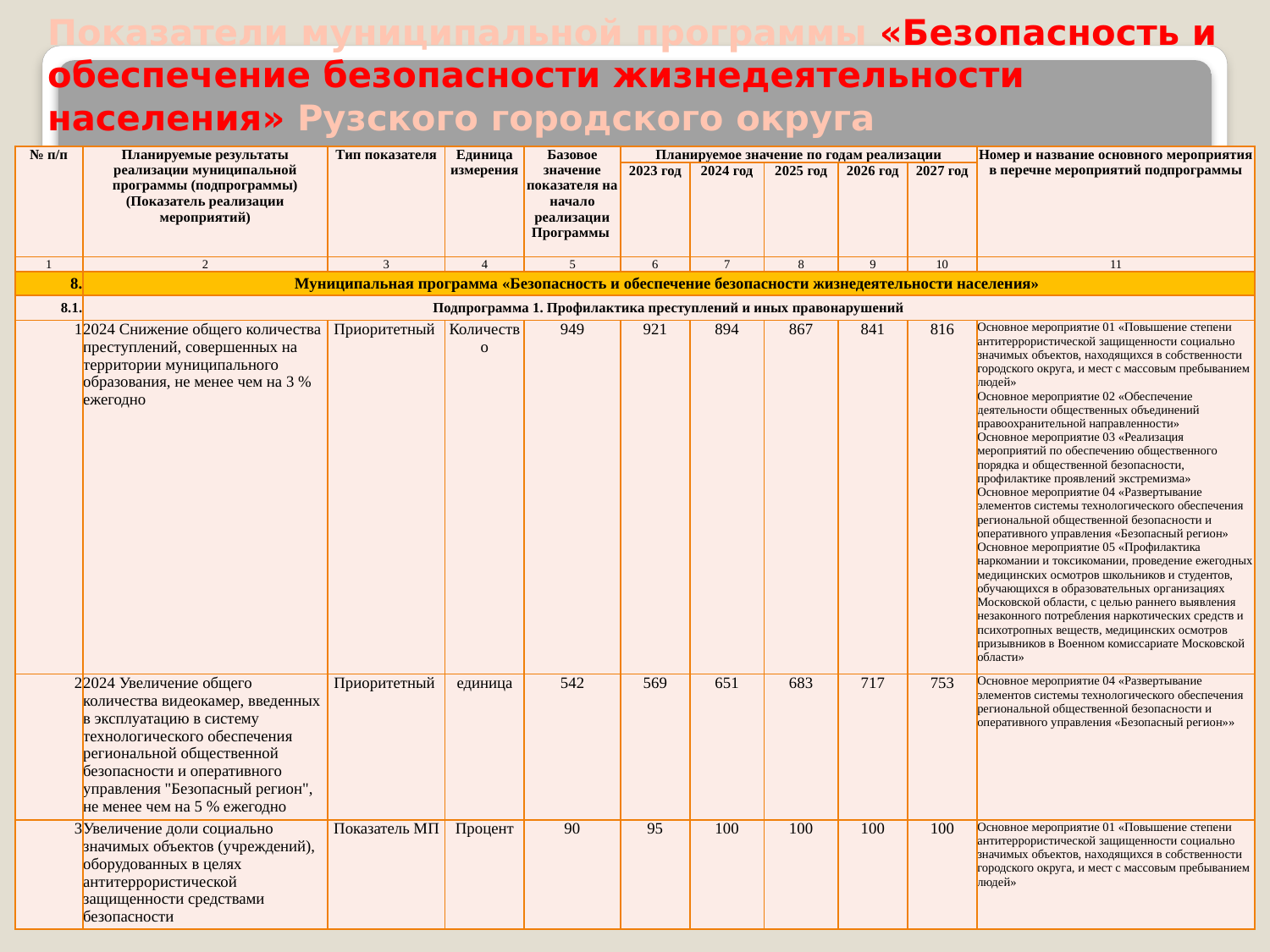

# Показатели муниципальной программы «Безопасность и обеспечение безопасности жизнедеятельности населения» Рузского городского округа
| № п/п | Планируемые результаты реализации муниципальной программы (подпрограммы) (Показатель реализации мероприятий) | Тип показателя | Единица измерения | Базовое значение показателя на начало реализации Программы | Планируемое значение по годам реализации |  |  |  |  | Номер и название основного мероприятия в перечне мероприятий подпрограммы |
| --- | --- | --- | --- | --- | --- | --- | --- | --- | --- | --- |
|  |  |  |  |  | 2023 год | 2024 год | 2025 год | 2026 год | 2027 год |  |
| 1 | 2 | 3 | 4 | 5 | 6 | 7 | 8 | 9 | 10 | 11 |
| 8. | Муниципальная программа «Безопасность и обеспечение безопасности жизнедеятельности населения» |  |  |  |  |  |  |  |  |  |
| 8.1. | Подпрограмма 1. Профилактика преступлений и иных правонарушений |  |  |  |  |  |  |  |  |  |
| 1 | 2024 Снижение общего количества преступлений, совершенных на территории муниципального образования, не менее чем на 3 % ежегодно | Приоритетный | Количество | 949 | 921 | 894 | 867 | 841 | 816 | Основное мероприятие 01 «Повышение степени антитеррористической защищенности социально значимых объектов, находящихся в собственности городского округа, и мест с массовым пребыванием людей» Основное мероприятие 02 «Обеспечение деятельности общественных объединений правоохранительной направленности» Основное мероприятие 03 «Реализация мероприятий по обеспечению общественного порядка и общественной безопасности, профилактике проявлений экстремизма» Основное мероприятие 04 «Развертывание элементов системы технологического обеспечения региональной общественной безопасности и оперативного управления «Безопасный регион» Основное мероприятие 05 «Профилактика наркомании и токсикомании, проведение ежегодных медицинских осмотров школьников и студентов, обучающихся в образовательных организациях Московской области, с целью раннего выявления незаконного потребления наркотических средств и психотропных веществ, медицинских осмотров призывников в Военном комиссариате Московской области» |
| 2 | 2024 Увеличение общего количества видеокамер, введенных в эксплуатацию в систему технологического обеспечения региональной общественной безопасности и оперативного управления "Безопасный регион", не менее чем на 5 % ежегодно | Приоритетный | единица | 542 | 569 | 651 | 683 | 717 | 753 | Основное мероприятие 04 «Развертывание элементов системы технологического обеспечения региональной общественной безопасности и оперативного управления «Безопасный регион»» |
| 3 | Увеличение доли социально значимых объектов (учреждений), оборудованных в целях антитеррористической защищенности средствами безопасности | Показатель МП | Процент | 90 | 95 | 100 | 100 | 100 | 100 | Основное мероприятие 01 «Повышение степени антитеррористической защищенности социально значимых объектов, находящихся в собственности городского округа, и мест с массовым пребыванием людей» |